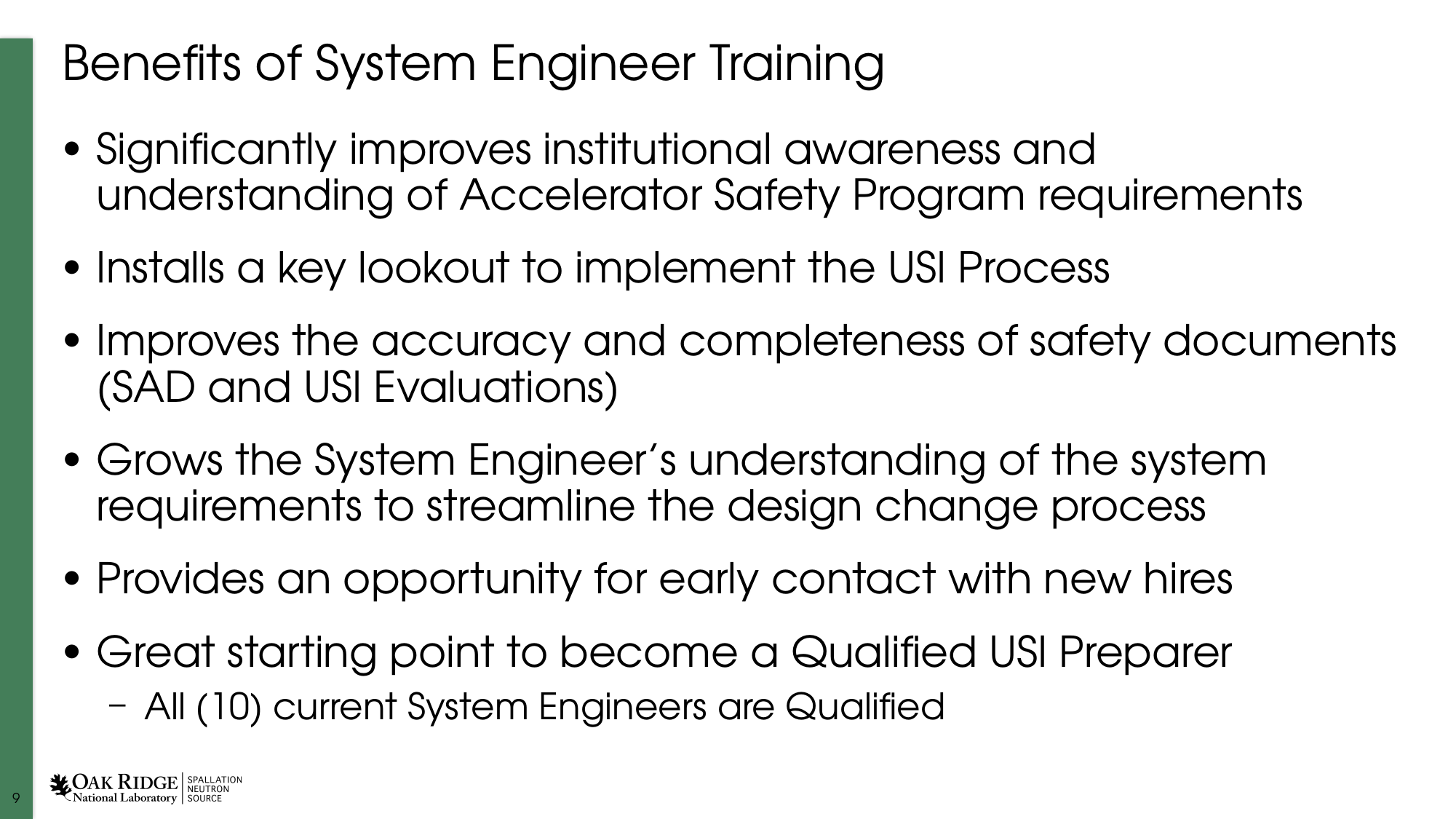

# Benefits of System Engineer Training
Significantly improves institutional awareness and understanding of Accelerator Safety Program requirements
Installs a key lookout to implement the USI Process
Improves the accuracy and completeness of safety documents (SAD and USI Evaluations)
Grows the System Engineer’s understanding of the system requirements to streamline the design change process
Provides an opportunity for early contact with new hires
Great starting point to become a Qualified USI Preparer
All (10) current System Engineers are Qualified